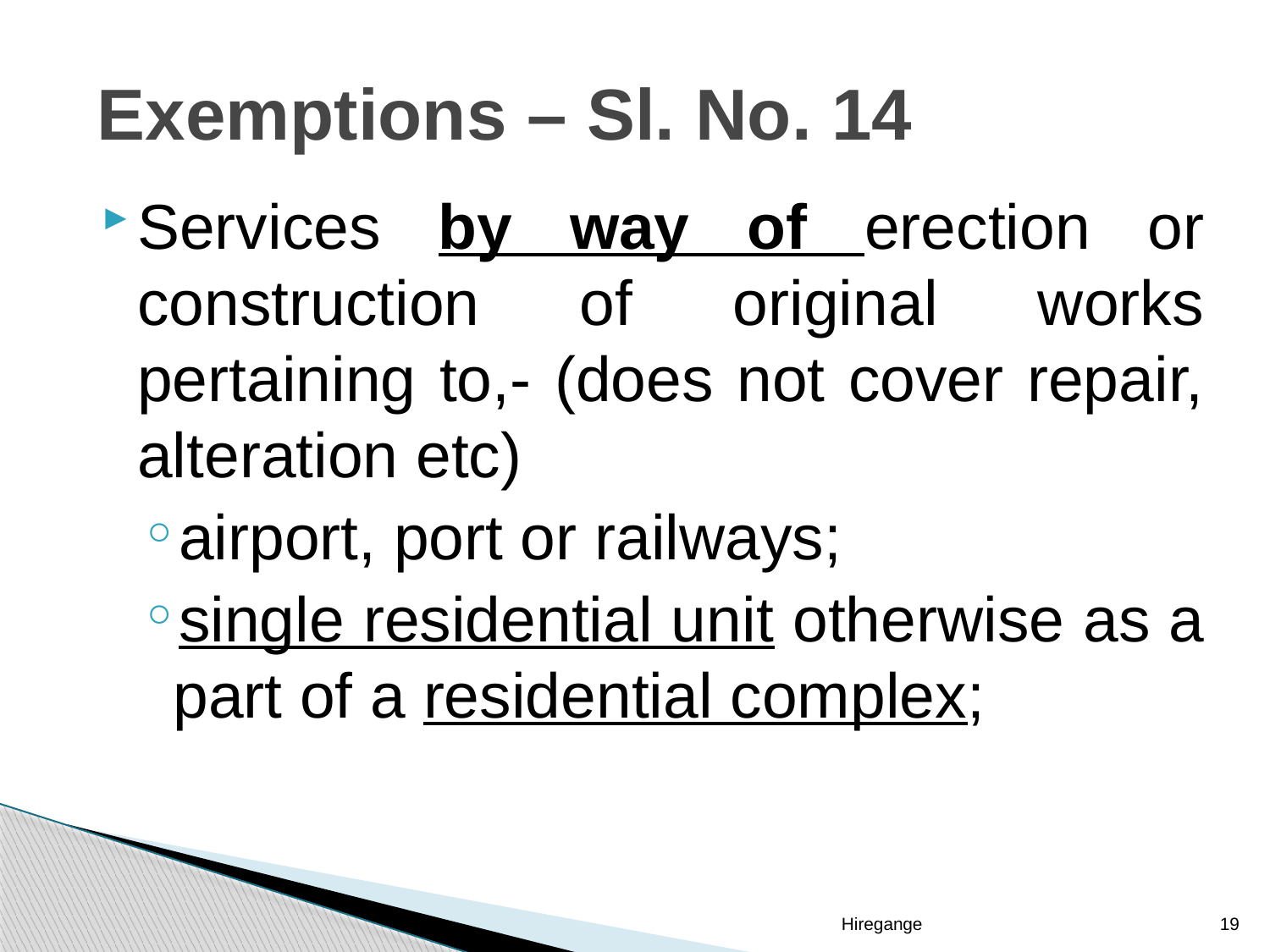

# Exemptions – Sl. No. 14
Services by way of erection or construction of original works pertaining to,- (does not cover repair, alteration etc)
airport, port or railways;
single residential unit otherwise as a part of a residential complex;
Hiregange
19